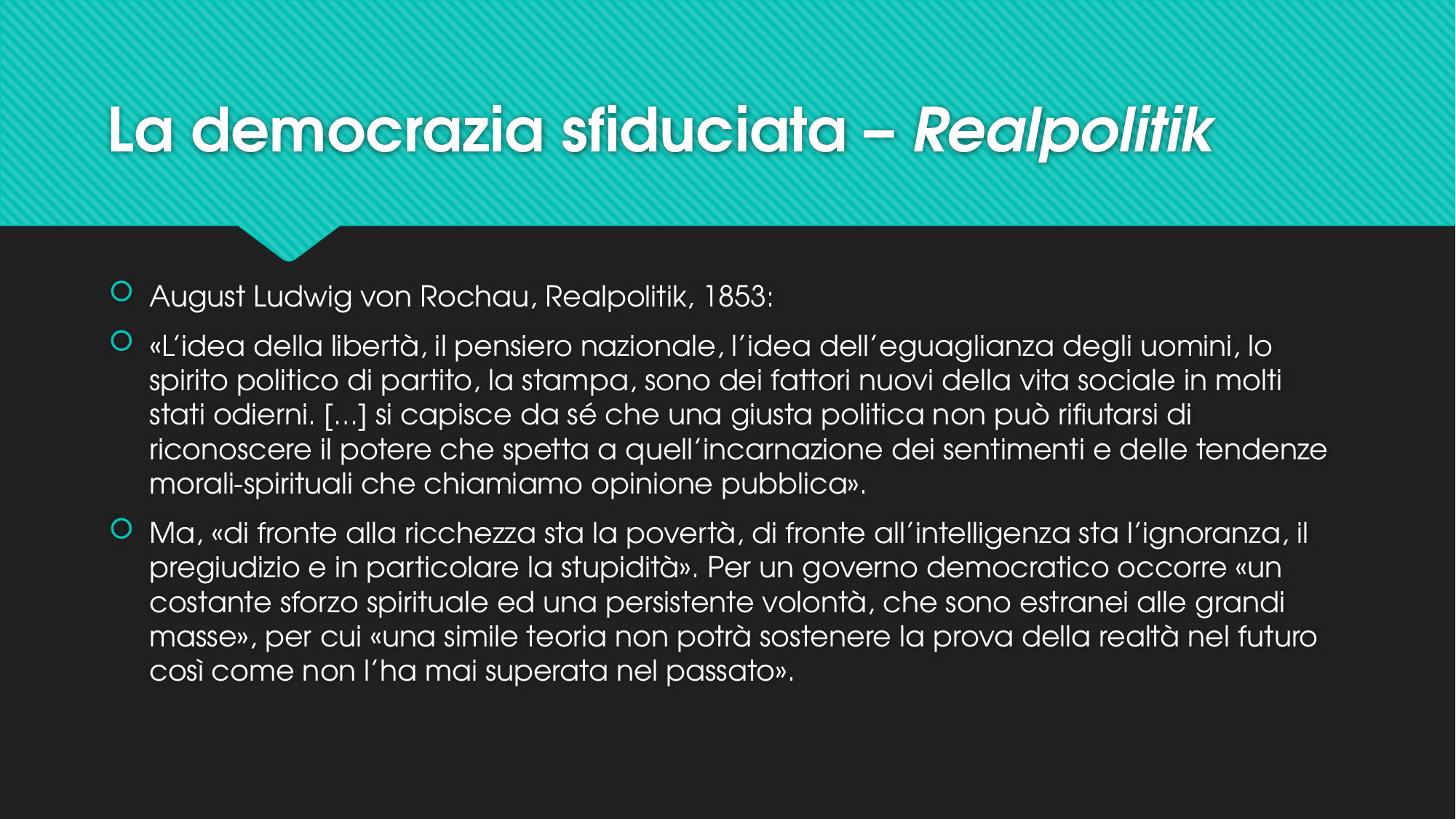

# La democrazia sfiduciata – Realpolitik
August Ludwig von Rochau, Realpolitik, 1853:
«L’idea della libertà, il pensiero nazionale, l’idea dell’eguaglianza degli uomini, lo spirito politico di partito, la stampa, sono dei fattori nuovi della vita sociale in molti stati odierni. […] si capisce da sé che una giusta politica non può rifiutarsi di riconoscere il potere che spetta a quell’incarnazione dei sentimenti e delle tendenze morali-spirituali che chiamiamo opinione pubblica».
Ma, «di fronte alla ricchezza sta la povertà, di fronte all’intelligenza sta l’ignoranza, il pregiudizio e in particolare la stupidità». Per un governo democratico occorre «un costante sforzo spirituale ed una persistente volontà, che sono estranei alle grandi masse», per cui «una simile teoria non potrà sostenere la prova della realtà nel futuro così come non l’ha mai superata nel passato».